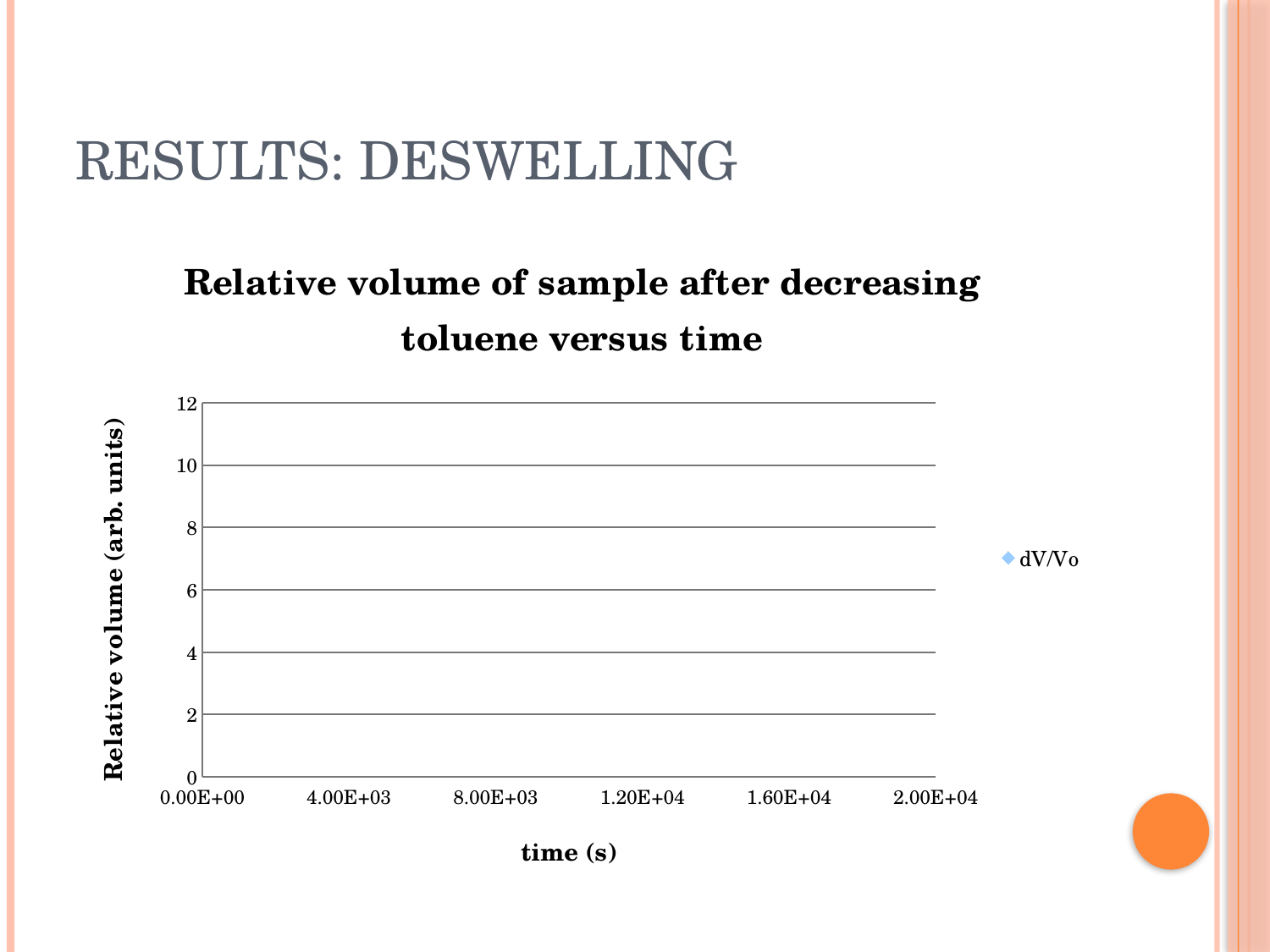

# Results: Deswelling

### Chart: Relative volume of sample after decreasing toluene versus time

| Category |  |
|---|---|